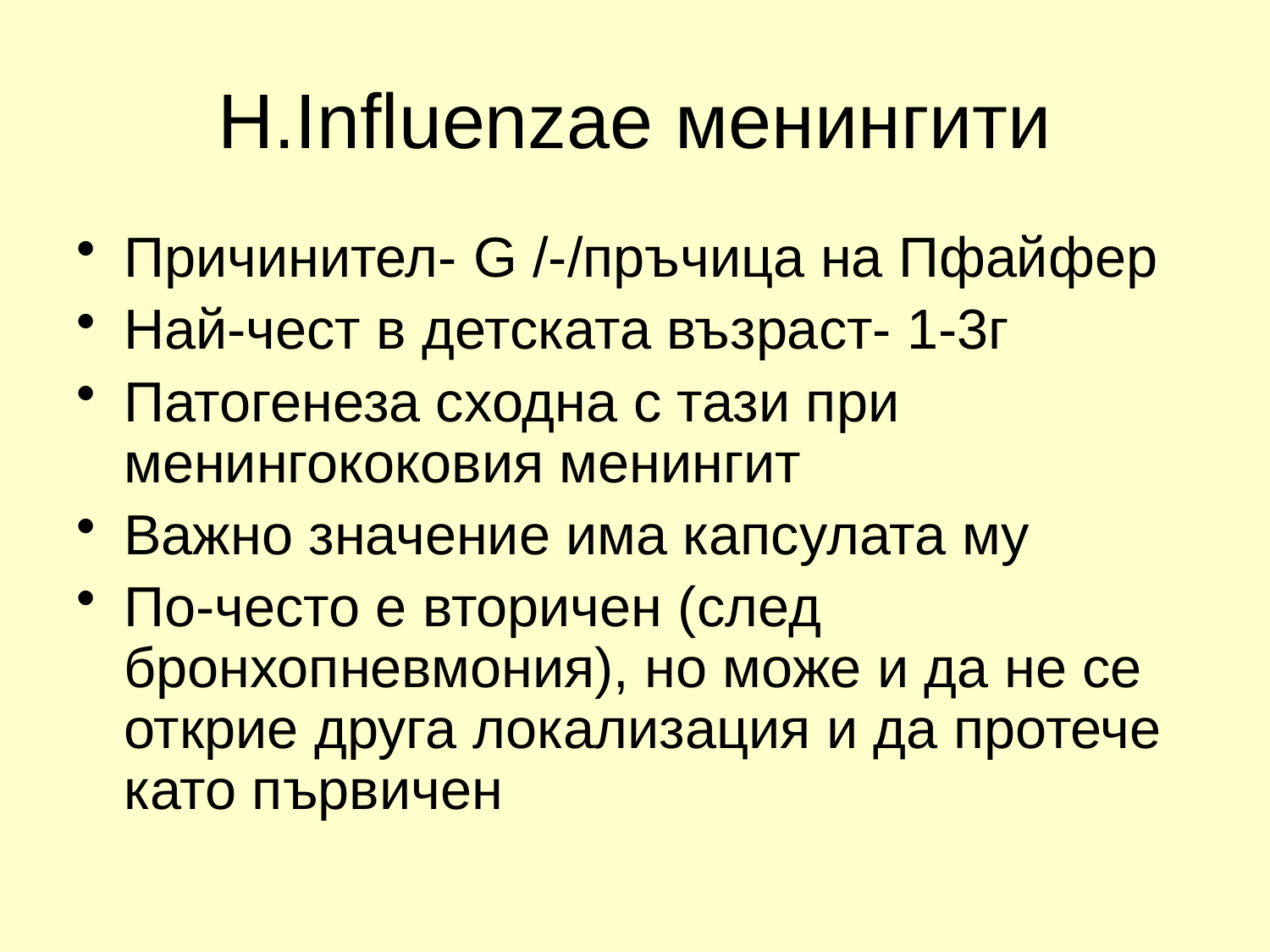

# H.Influenzae менингити
Причинител- G /-/пръчица на Пфайфер
Най-чест в детската възраст- 1-3г
Патогенеза сходна с тази при менингококовия менингит
Важно значение има капсулата му
По-често е вторичен (след бронхопневмония), но може и да не се открие друга локализация и да протече като първичен